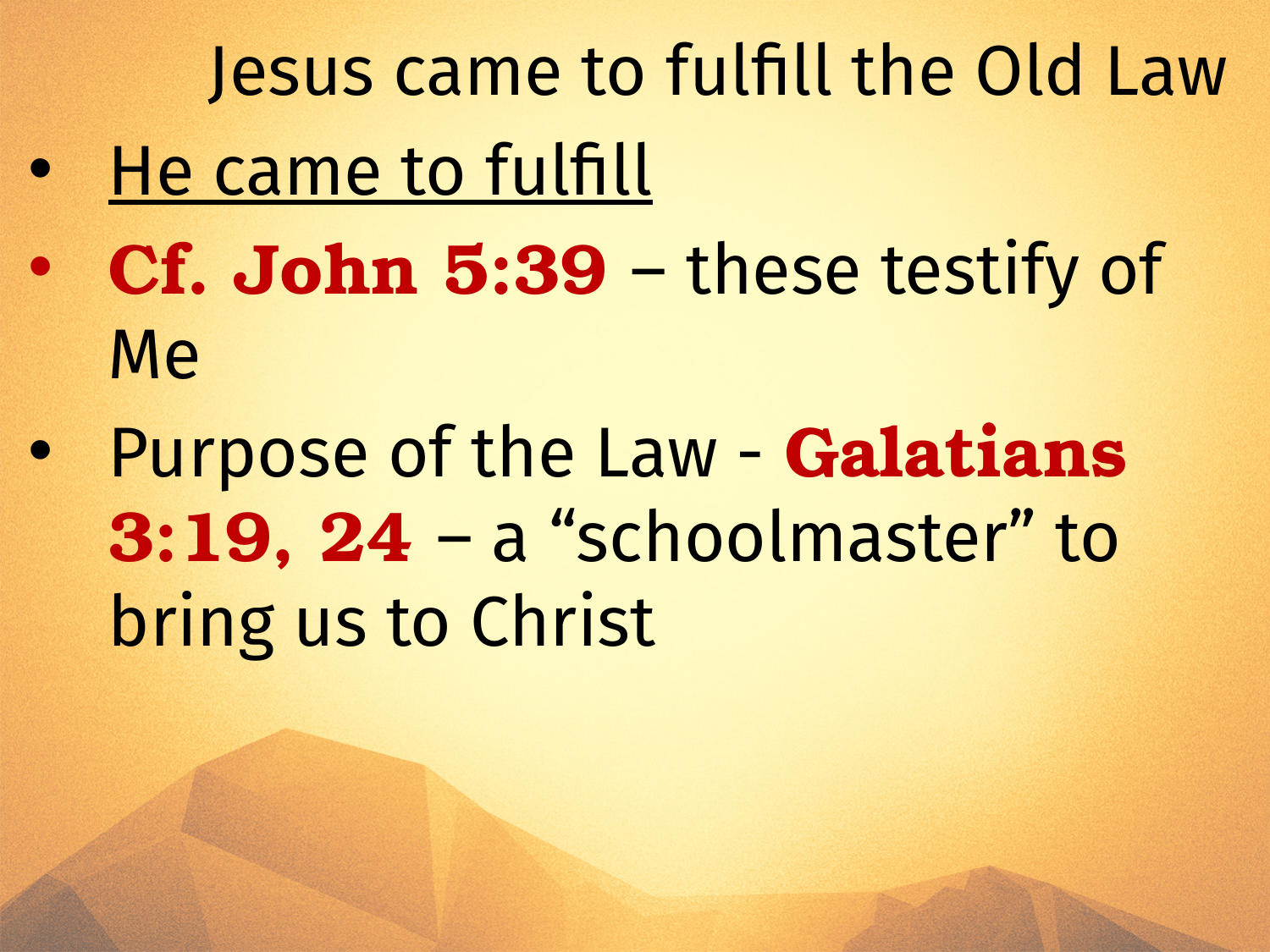

# Jesus came to fulfill the Old Law
He came to fulfill
Cf. John 5:39 – these testify of Me
Purpose of the Law - Galatians 3:19, 24 – a “schoolmaster” to bring us to Christ